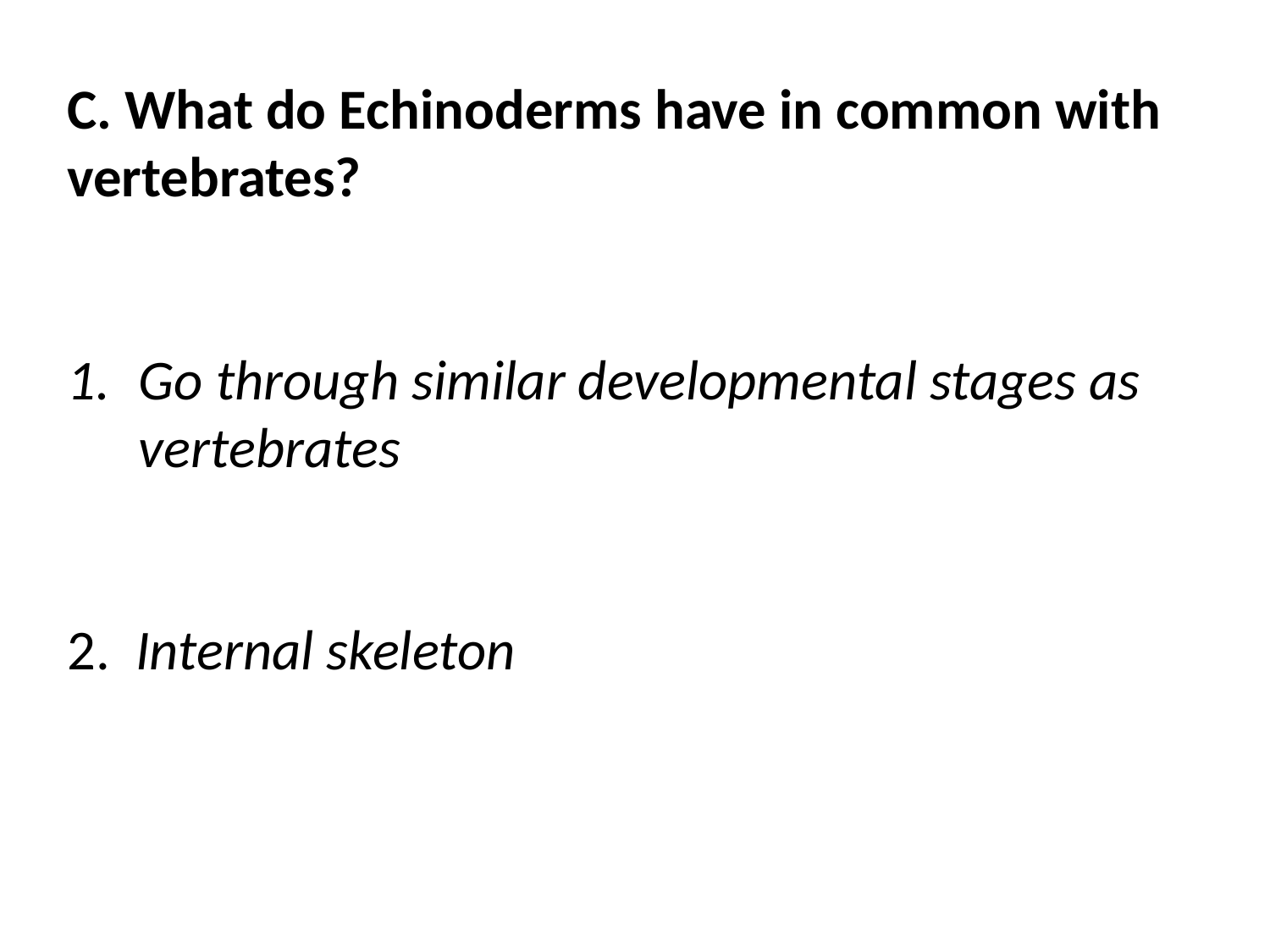

C. What do Echinoderms have in common with vertebrates?

Go through similar developmental stages as vertebrates

2.  Internal skeleton